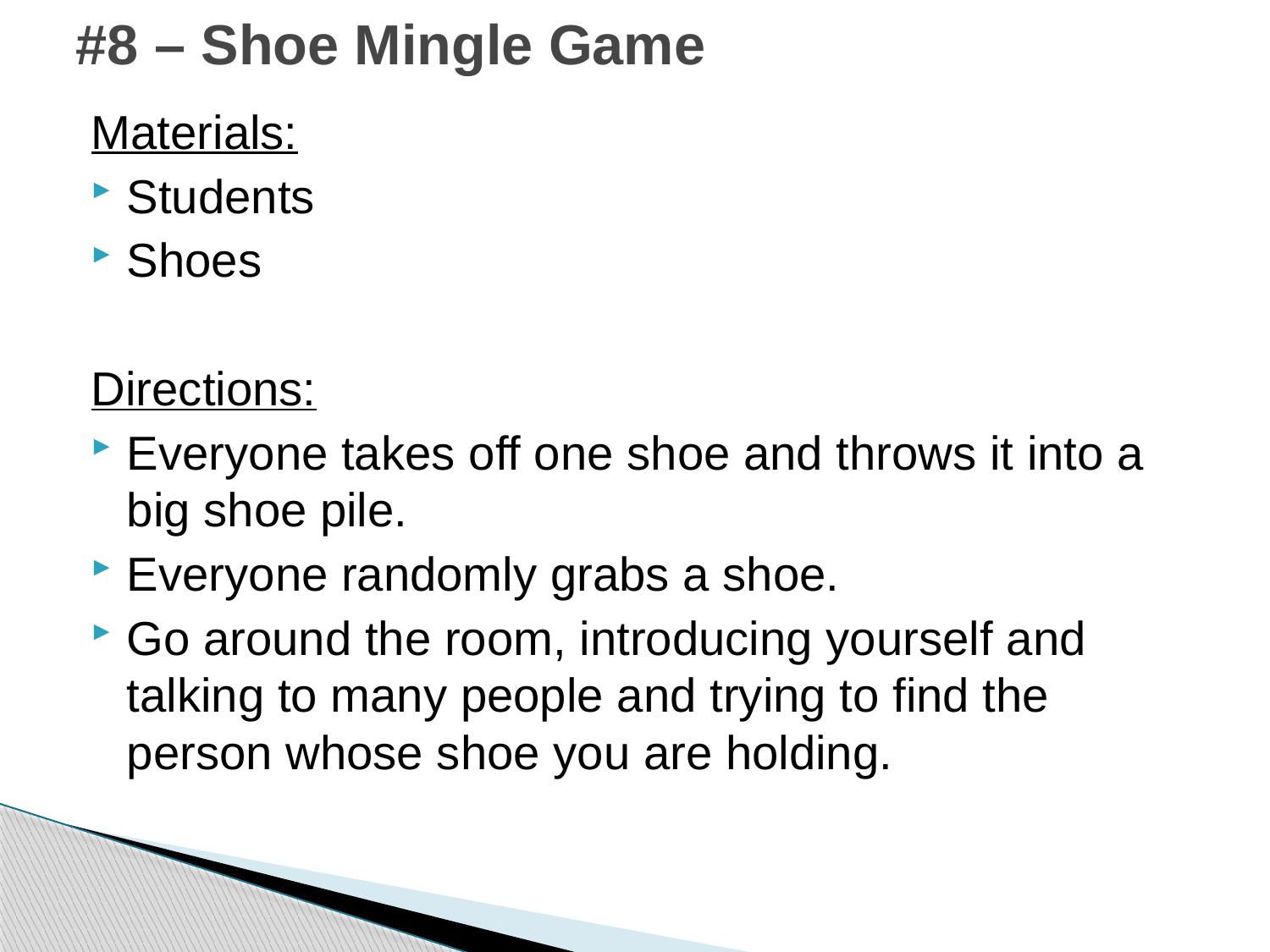

# #8 – Shoe Mingle Game
Materials:
Students
Shoes

Directions:
Everyone takes off one shoe and throws it into a big shoe pile.
Everyone randomly grabs a shoe.
Go around the room, introducing yourself and talking to many people and trying to find the person whose shoe you are holding.